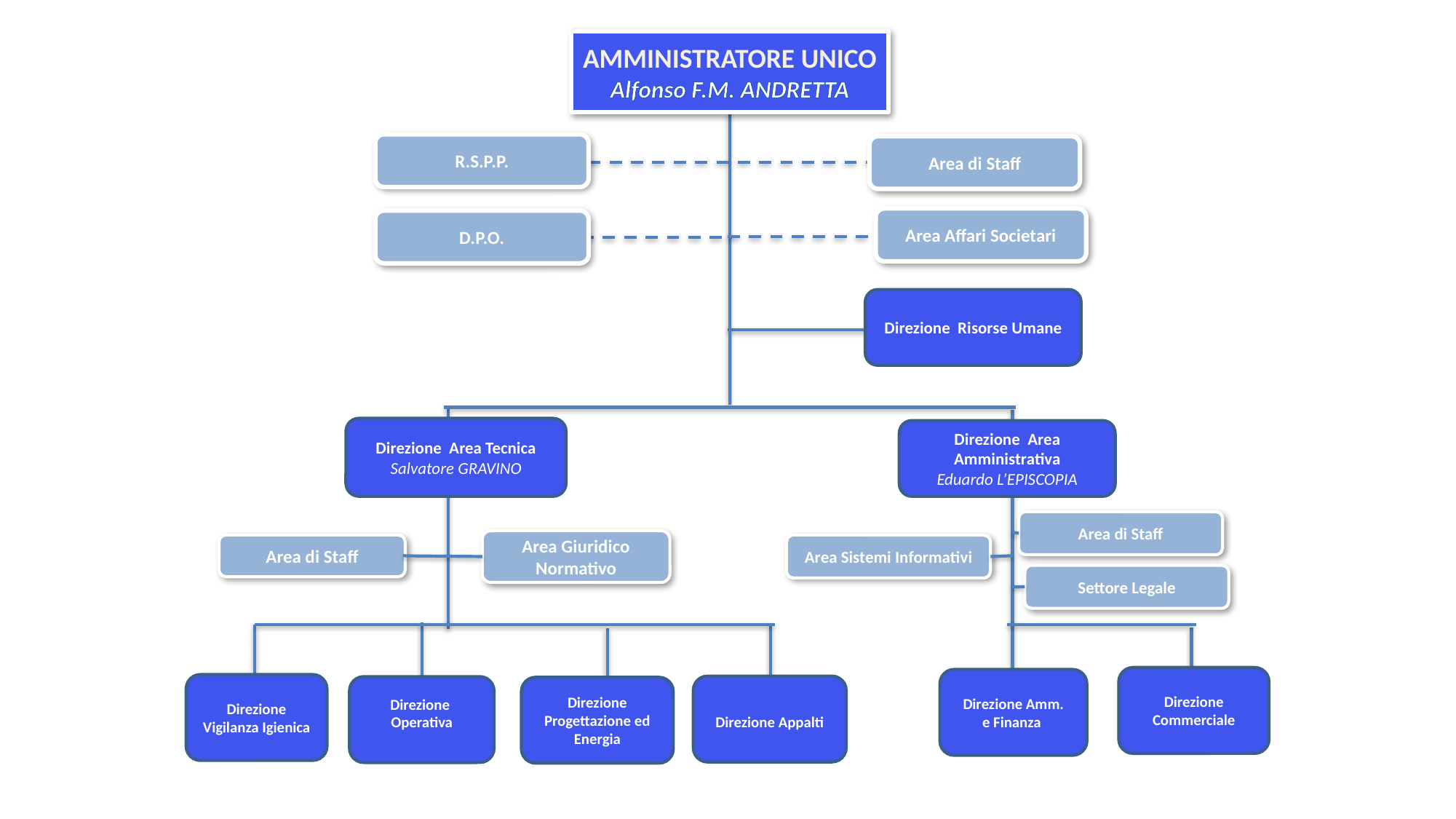

AMMINISTRATORE UNICO
Alfonso F.M. ANDRETTA
R.S.P.P.
Area di Staff
Area Affari Societari
D.P.O.
Direzione  Risorse Umane
Direzione  Area Tecnica
Salvatore GRAVINO
Direzione  Area Amministrativa
Eduardo L’EPISCOPIA
Area di Staff
Area Giuridico Normativo
Area di Staff
Area Sistemi Informativi
Settore Legale
Direzione Commerciale
Direzione Amm.
e Finanza
Direzione Vigilanza Igienica
Direzione Appalti
Direzione  Operativa

Direzione Progettazione ed Energia